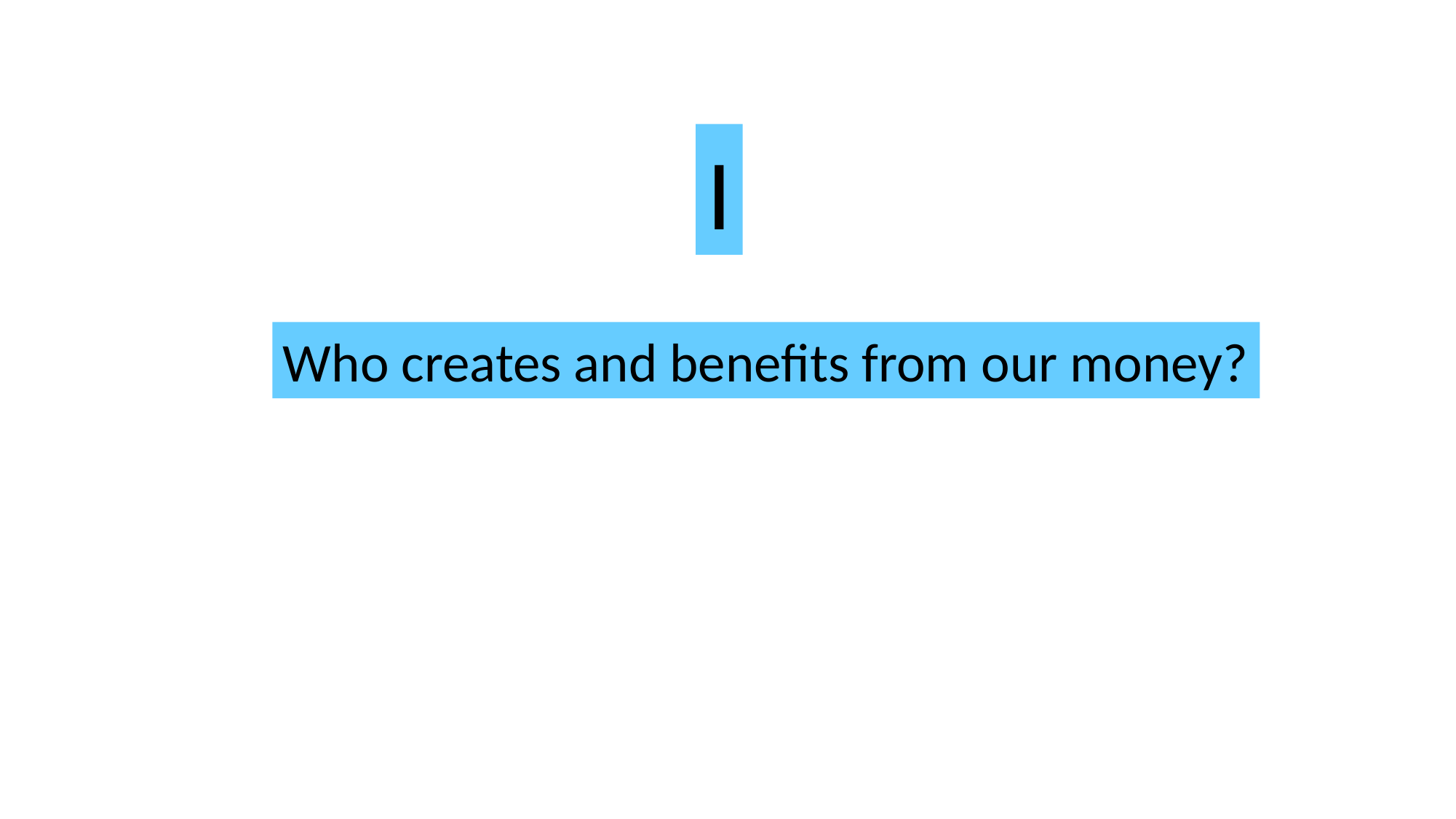

I
Who creates and benefits from our money?